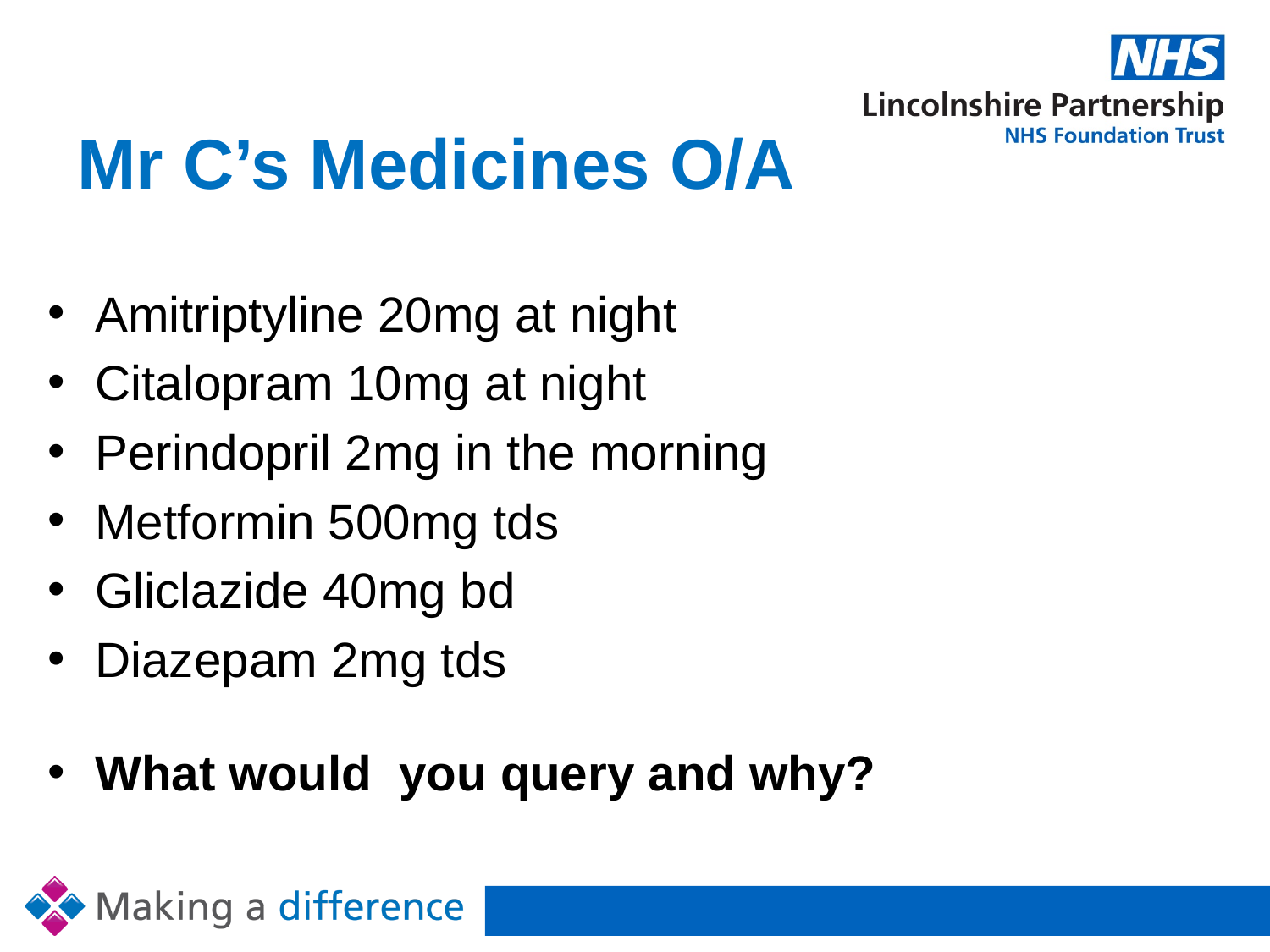

# Mr C’s Medicines O/A
Amitriptyline 20mg at night
Citalopram 10mg at night
Perindopril 2mg in the morning
Metformin 500mg tds
Gliclazide 40mg bd
Diazepam 2mg tds

What would  you query and why?